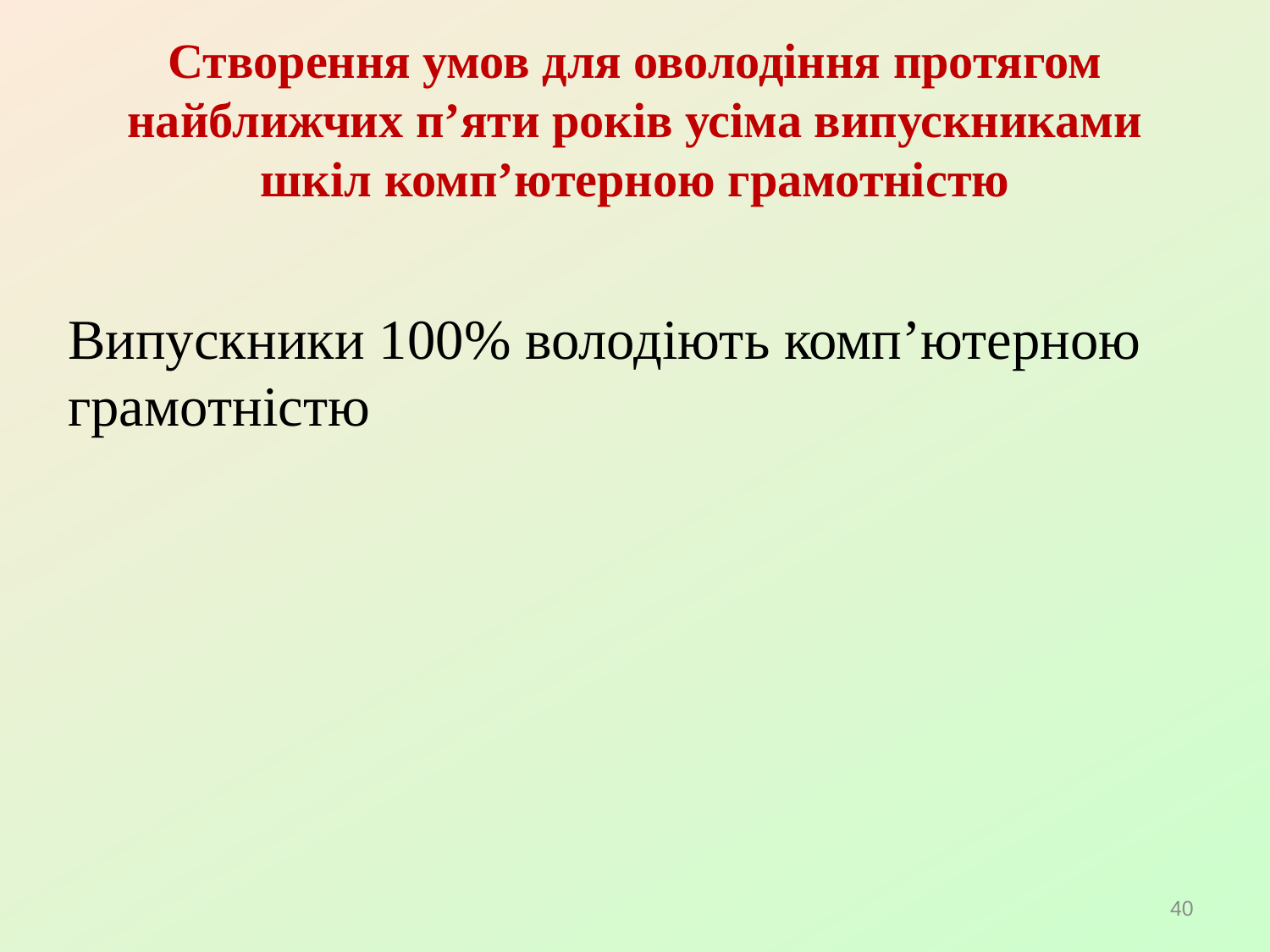

# Створення умов для оволодіння протягом найближчих п’яти років усіма випускниками шкіл комп’ютерною грамотністю
Випускники 100% володіють комп’ютерною грамотністю
40